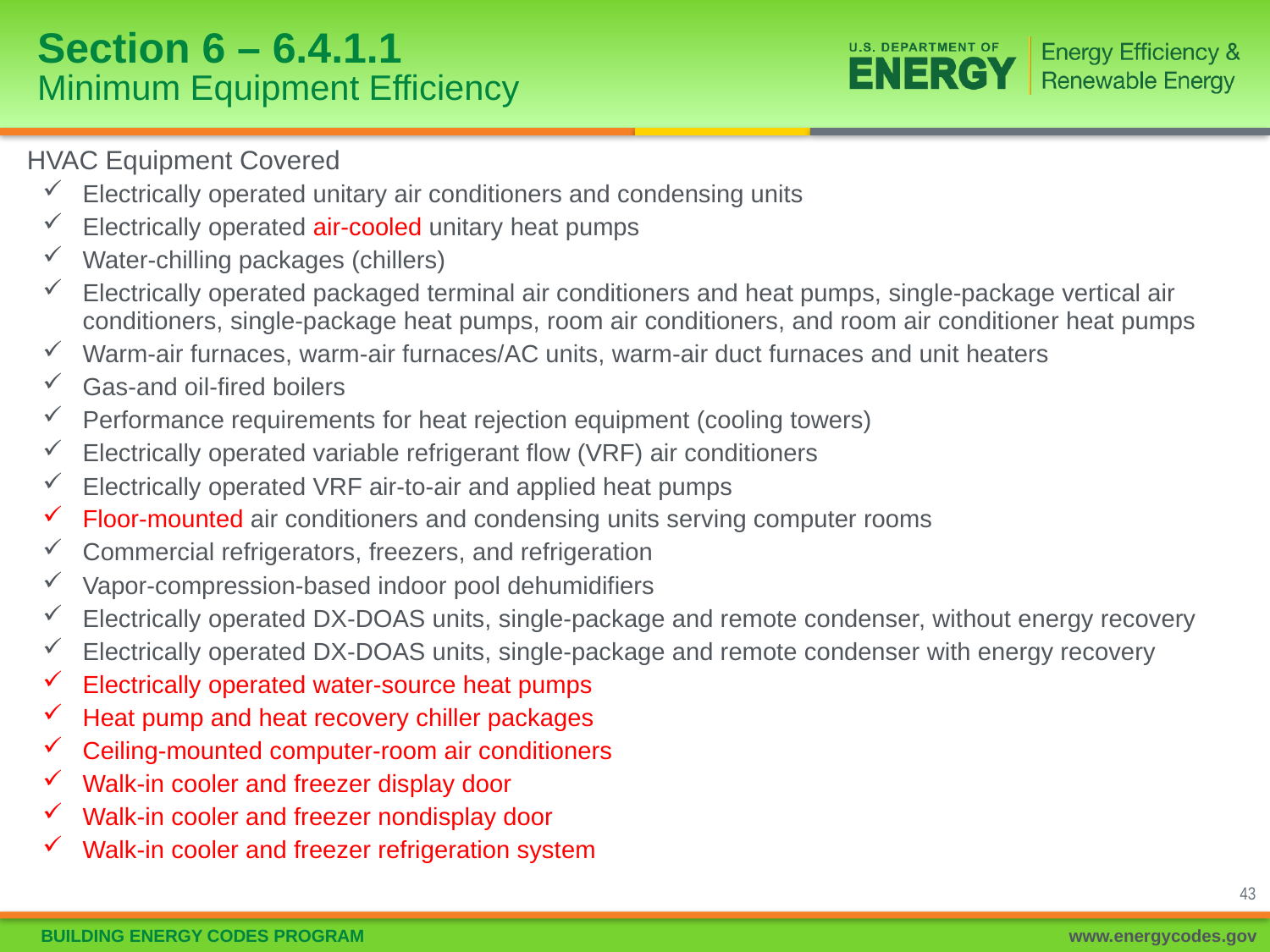

# Section 6 – 6.4.1.1 Minimum Equipment Efficiency
HVAC Equipment Covered
Electrically operated unitary air conditioners and condensing units
Electrically operated air-cooled unitary heat pumps
Water-chilling packages (chillers)
Electrically operated packaged terminal air conditioners and heat pumps, single-package vertical air conditioners, single-package heat pumps, room air conditioners, and room air conditioner heat pumps
Warm-air furnaces, warm-air furnaces/AC units, warm-air duct furnaces and unit heaters
Gas-and oil-fired boilers
Performance requirements for heat rejection equipment (cooling towers)
Electrically operated variable refrigerant flow (VRF) air conditioners
Electrically operated VRF air-to-air and applied heat pumps
Floor-mounted air conditioners and condensing units serving computer rooms
Commercial refrigerators, freezers, and refrigeration
Vapor-compression-based indoor pool dehumidifiers
Electrically operated DX-DOAS units, single-package and remote condenser, without energy recovery
Electrically operated DX-DOAS units, single-package and remote condenser with energy recovery
Electrically operated water-source heat pumps
Heat pump and heat recovery chiller packages
Ceiling-mounted computer-room air conditioners
Walk-in cooler and freezer display door
Walk-in cooler and freezer nondisplay door
Walk-in cooler and freezer refrigeration system